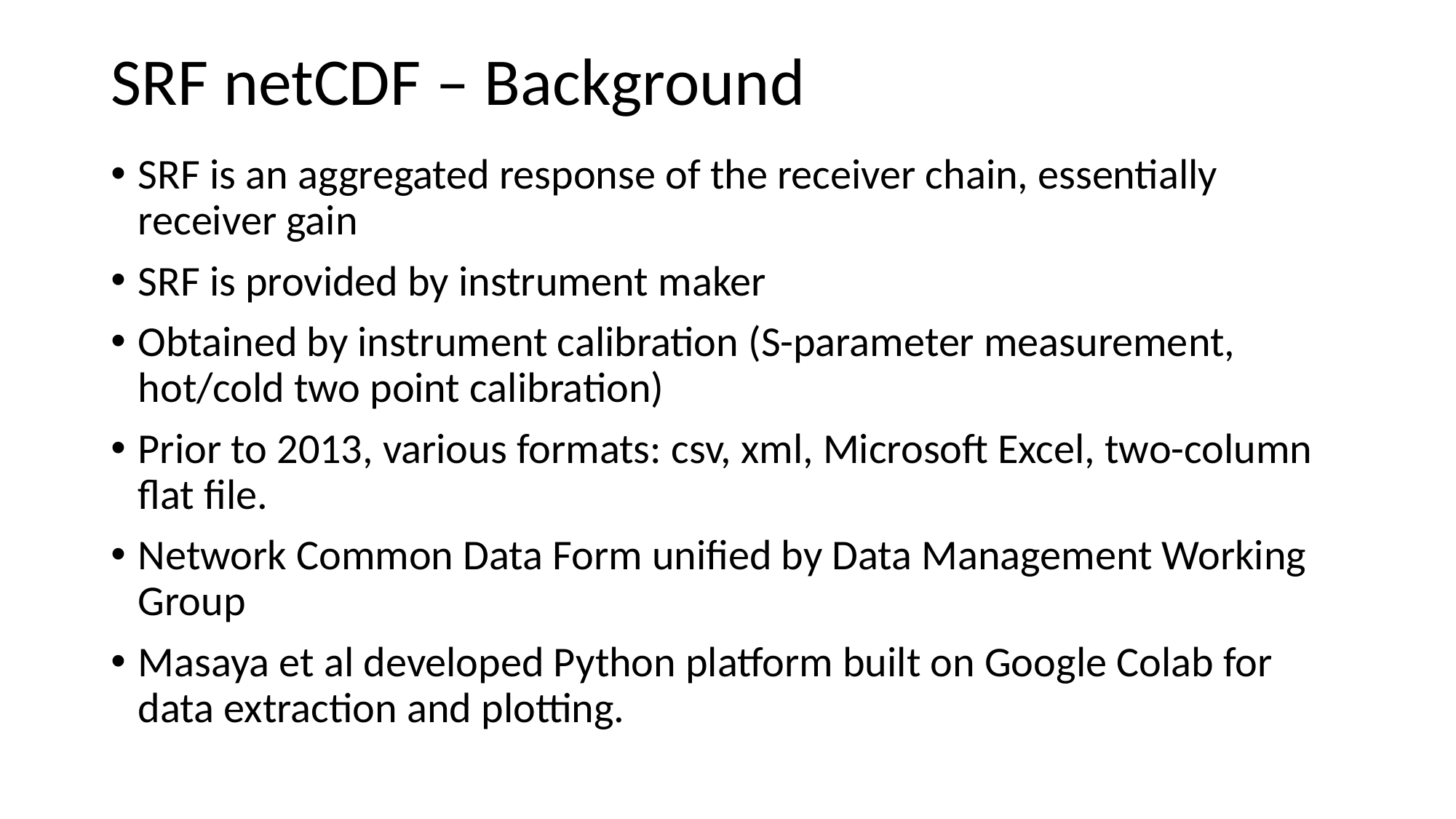

# SRF netCDF – Background
SRF is an aggregated response of the receiver chain, essentially receiver gain
SRF is provided by instrument maker
Obtained by instrument calibration (S-parameter measurement, hot/cold two point calibration)
Prior to 2013, various formats: csv, xml, Microsoft Excel, two-column flat file.
Network Common Data Form unified by Data Management Working Group
Masaya et al developed Python platform built on Google Colab for data extraction and plotting.